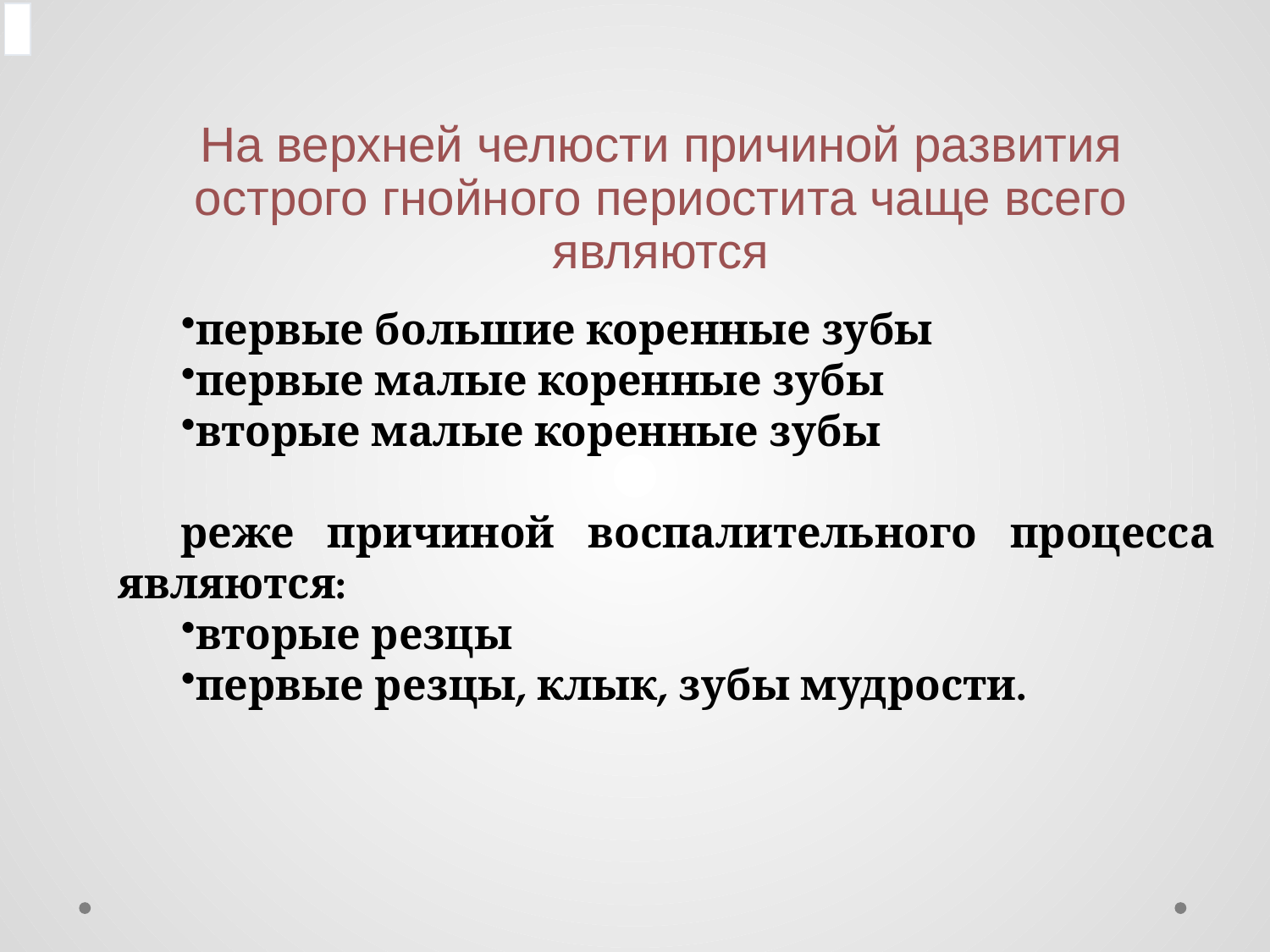

На верхней челюсти причиной развития острого гнойного периостита чаще всего являются
первые большие коренные зубы
первые малые коренные зубы
вторые малые коренные зубы

реже причиной воспалительного процесса являются:
вторые резцы
первые резцы, клык, зубы мудрости.